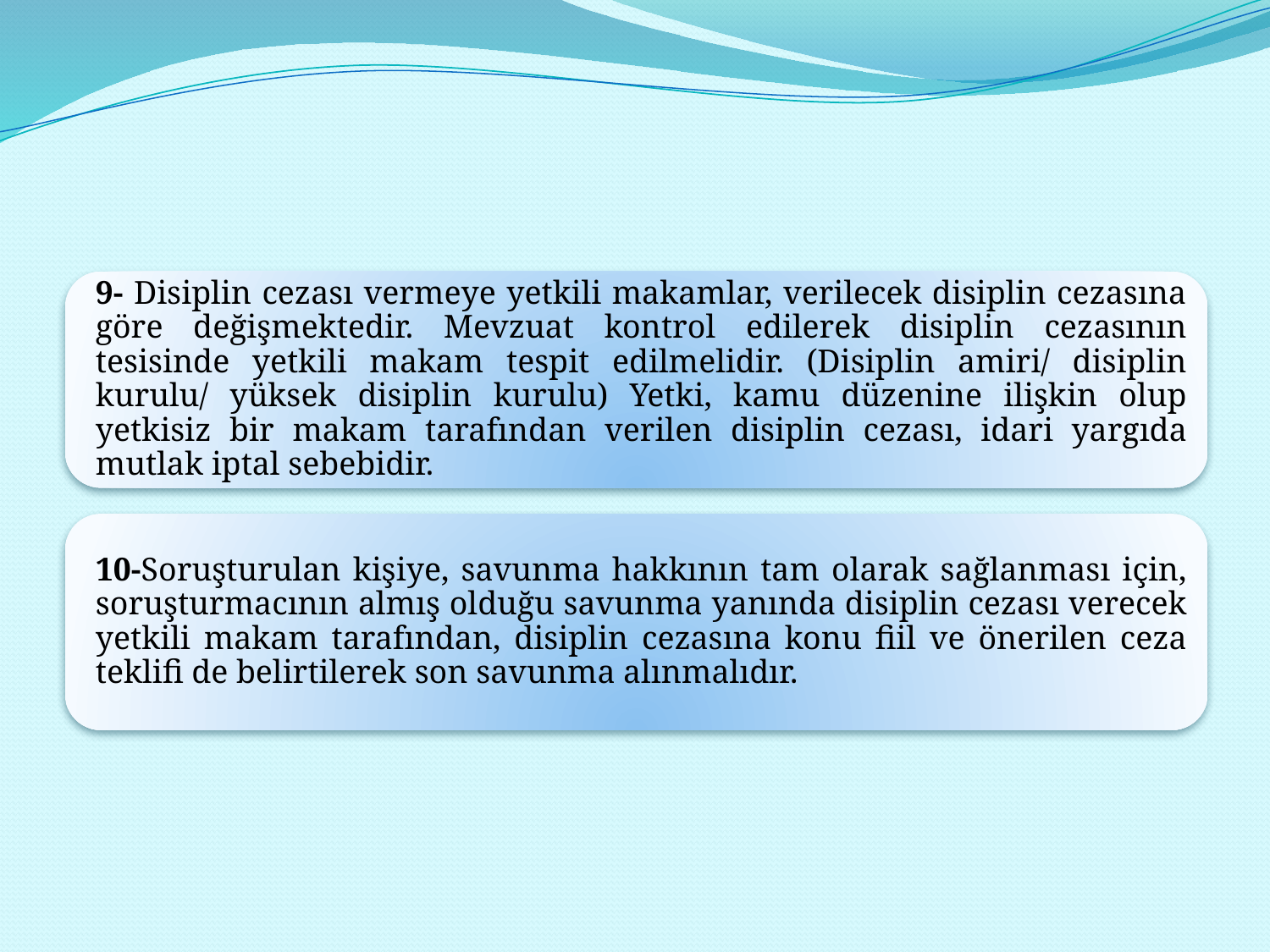

#
9- Disiplin cezası vermeye yetkili makamlar, verilecek disiplin cezasına göre değişmektedir. Mevzuat kontrol edilerek disiplin cezasının tesisinde yetkili makam tespit edilmelidir. (Disiplin amiri/ disiplin kurulu/ yüksek disiplin kurulu) Yetki, kamu düzenine ilişkin olup yetkisiz bir makam tarafından verilen disiplin cezası, idari yargıda mutlak iptal sebebidir.
10-Soruşturulan kişiye, savunma hakkının tam olarak sağlanması için, soruşturmacının almış olduğu savunma yanında disiplin cezası verecek yetkili makam tarafından, disiplin cezasına konu fiil ve önerilen ceza teklifi de belirtilerek son savunma alınmalıdır.